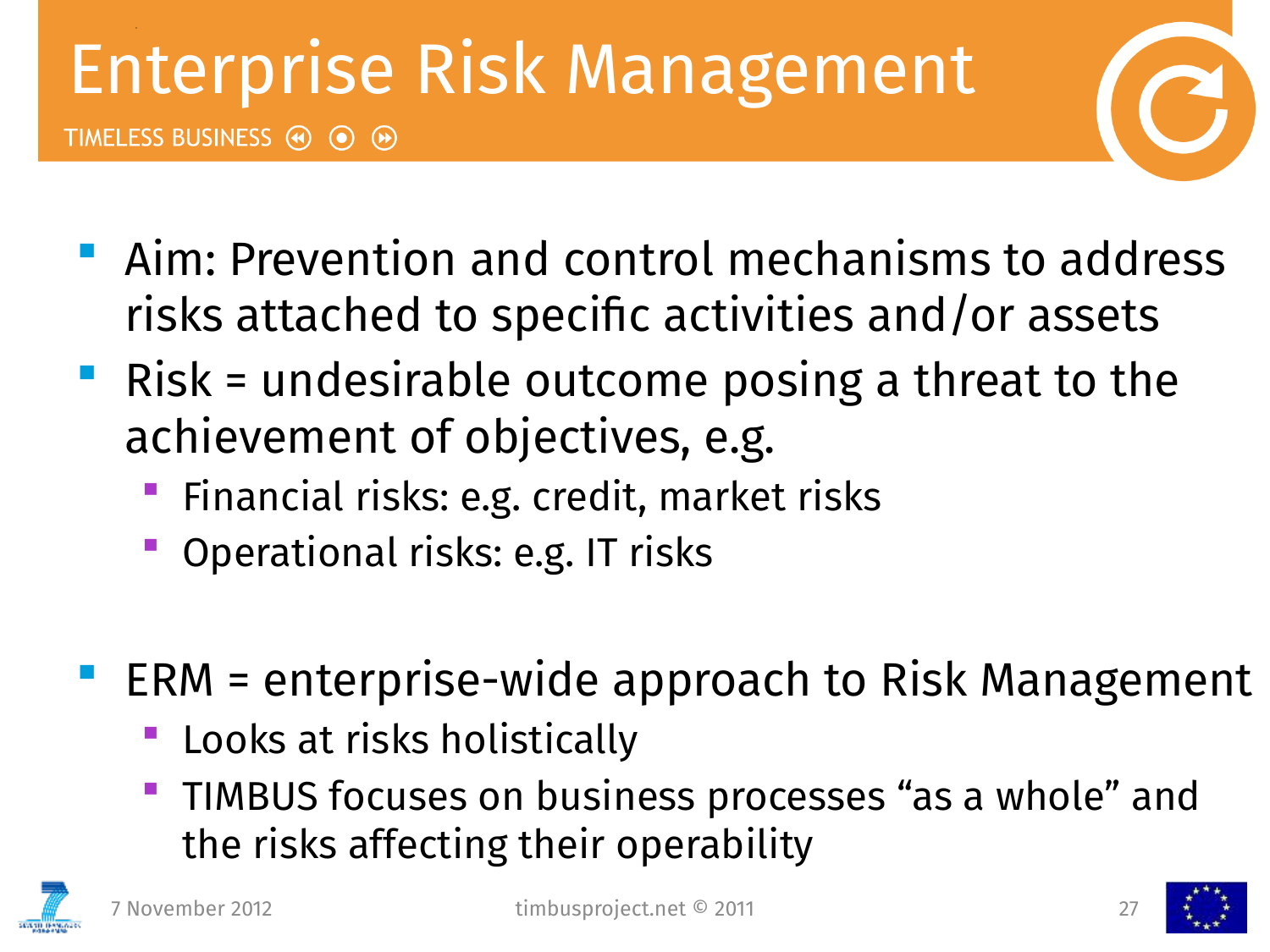

# Enterprise Risk Management
Aim: Prevention and control mechanisms to address risks attached to specific activities and/or assets
Risk = undesirable outcome posing a threat to the achievement of objectives, e.g.
Financial risks: e.g. credit, market risks
Operational risks: e.g. IT risks

ERM = enterprise-wide approach to Risk Management
Looks at risks holistically
TIMBUS focuses on business processes “as a whole” and the risks affecting their operability
7 November 2012
timbusproject.net © 2011
27